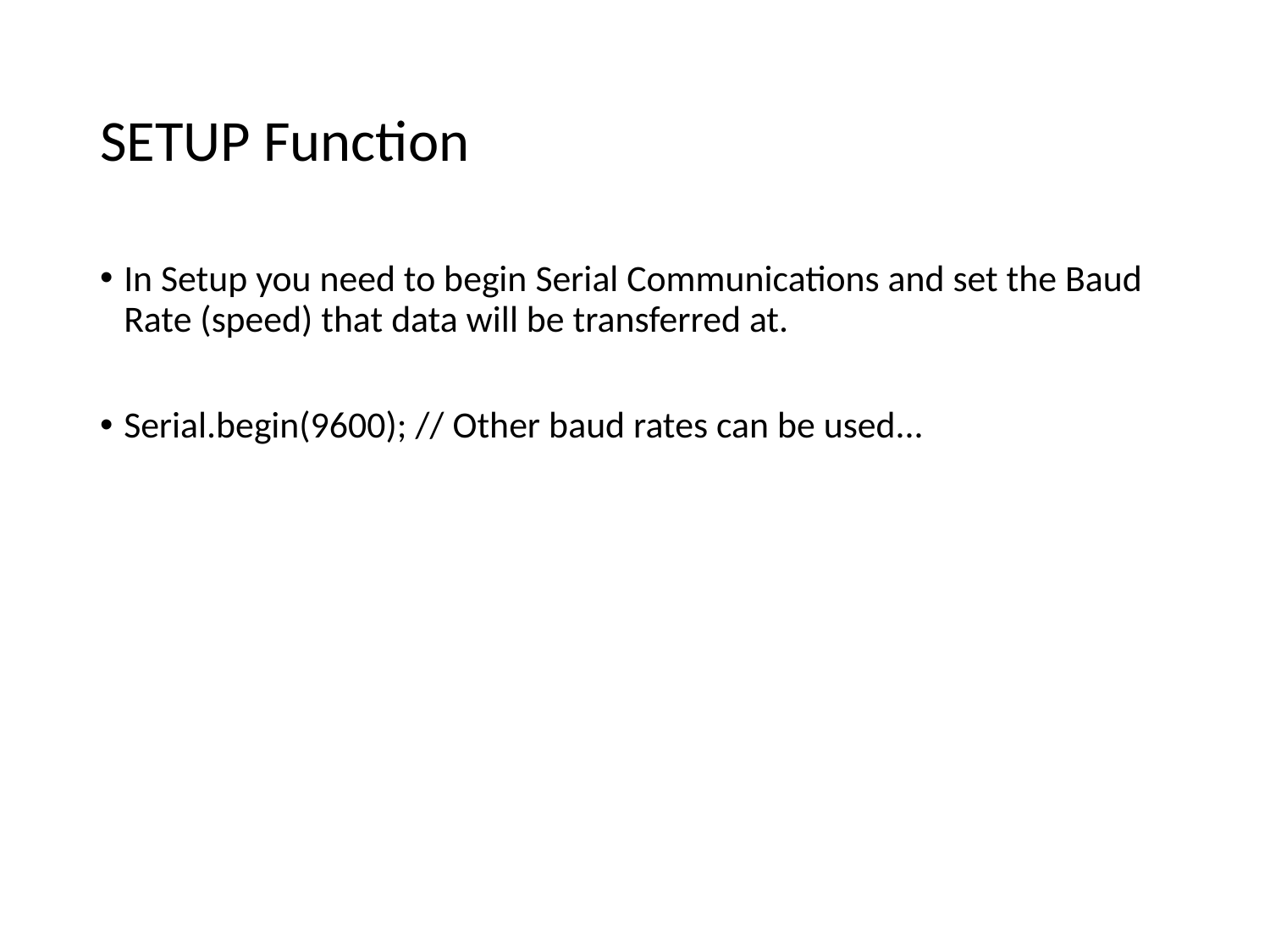

# SETUP Function
In Setup you need to begin Serial Communications and set the Baud Rate (speed) that data will be transferred at.

Serial.begin(9600); // Other baud rates can be used...